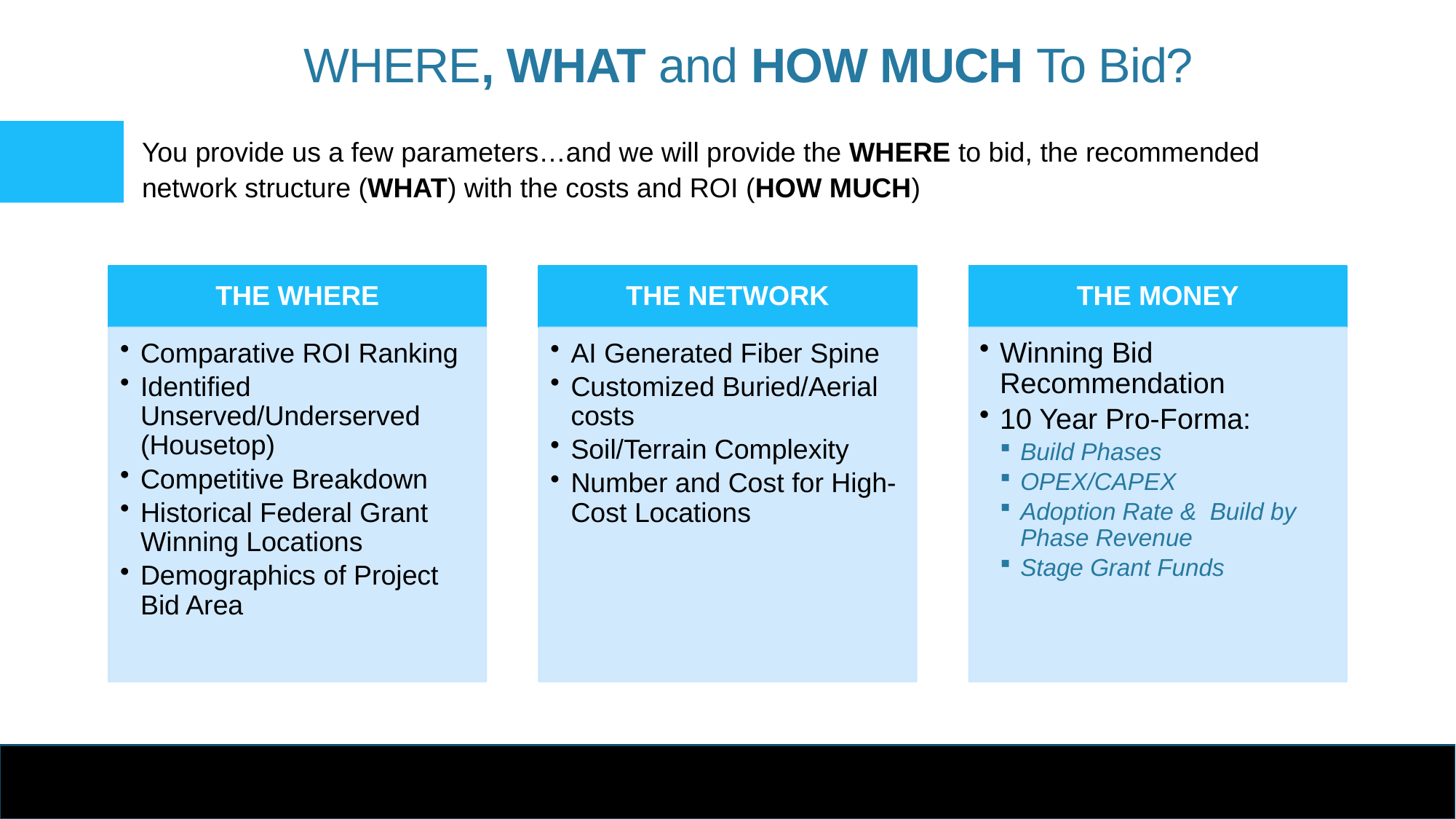

# WHERE, WHAT and HOW MUCH To Bid?
You provide us a few parameters…and we will provide the WHERE to bid, the recommended network structure (WHAT) with the costs and ROI (HOW MUCH)
THE WHERE
Comparative ROI Ranking
Identified Unserved/Underserved (Housetop)
Competitive Breakdown
Historical Federal Grant Winning Locations
Demographics of Project Bid Area

THE NETWORK
AI Generated Fiber Spine
Customized Buried/Aerial costs
Soil/Terrain Complexity
Number and Cost for High-Cost Locations

THE MONEY
Winning Bid Recommendation
10 Year Pro-Forma:
Build Phases
OPEX/CAPEX
Adoption Rate &  Build by Phase Revenue
Stage Grant Funds
Collaborate. Integrate. Succeed.